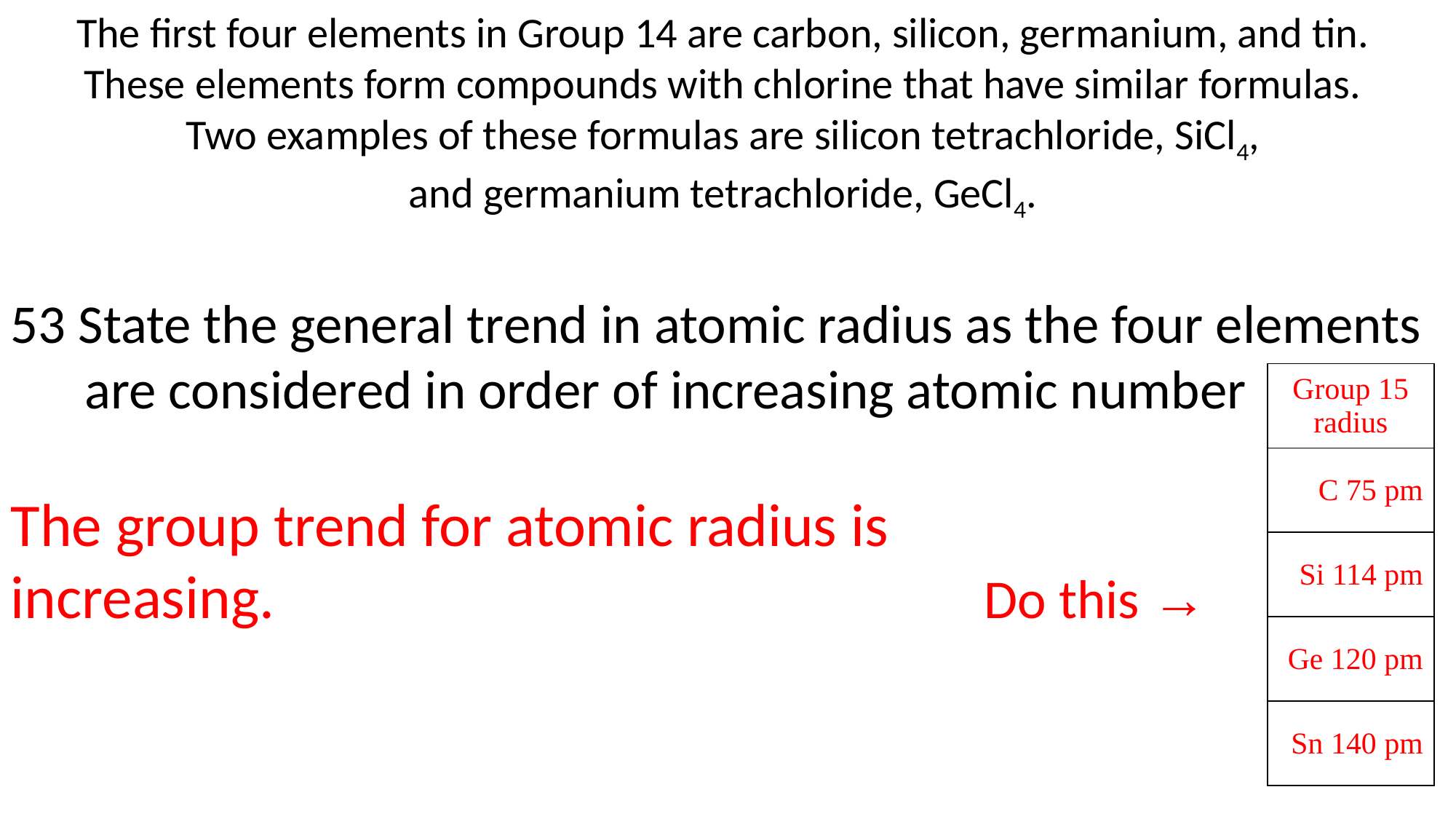

The first four elements in Group 14 are carbon, silicon, germanium, and tin.
These elements form compounds with chlorine that have similar formulas.
Two examples of these formulas are silicon tetrachloride, SiCl4,
and germanium tetrachloride, GeCl4.

53 State the general trend in atomic radius as the four elements
      are considered in order of increasing atomic number
The group trend for atomic radius is
increasing.                                                    Do this →
| Group 15 radius |
| --- |
| C 75 pm |
| Si 114 pm |
| Ge 120 pm |
| Sn 140 pm |